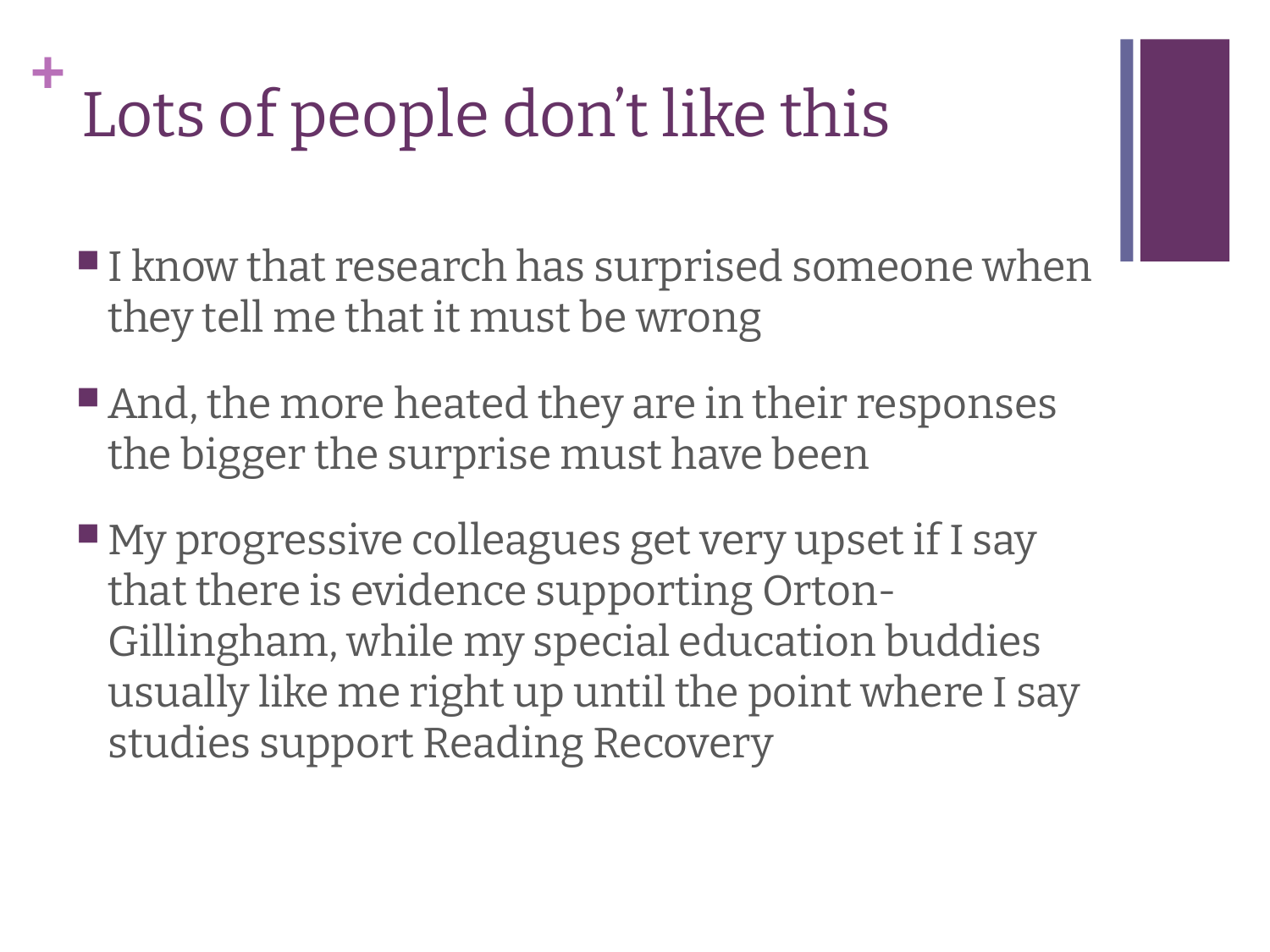

# Lots of people don’t like this
I know that research has surprised someone when they tell me that it must be wrong
And, the more heated they are in their responses the bigger the surprise must have been
My progressive colleagues get very upset if I say that there is evidence supporting Orton-Gillingham, while my special education buddies usually like me right up until the point where I say studies support Reading Recovery